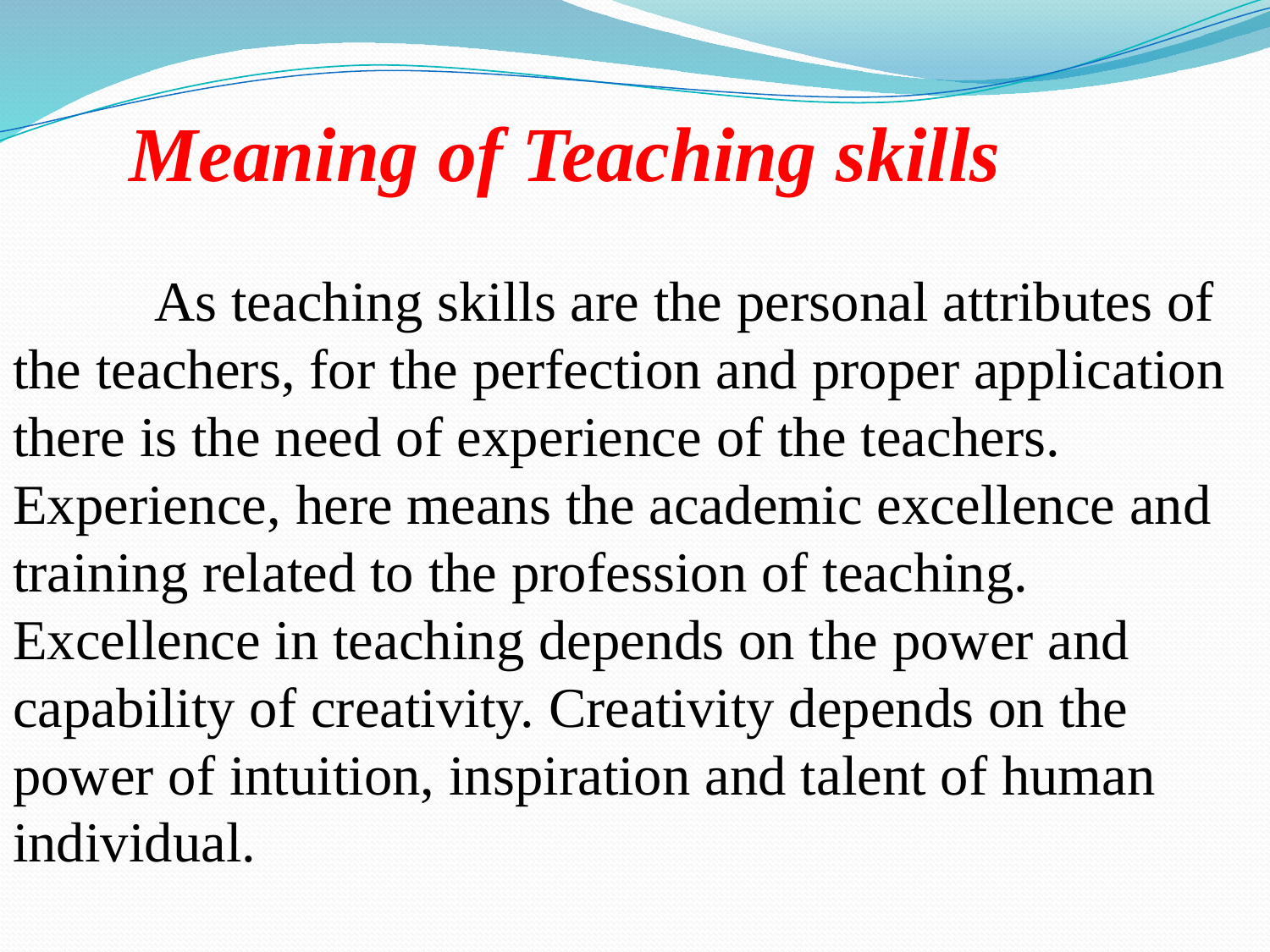

Meaning of Teaching skills

          As teaching skills are the personal attributes of the teachers, for the perfection and proper application there is the need of experience of the teachers. Experience, here means the academic excellence and training related to the profession of teaching. Excellence in teaching depends on the power and capability of creativity. Creativity depends on the power of intuition, inspiration and talent of human individual.